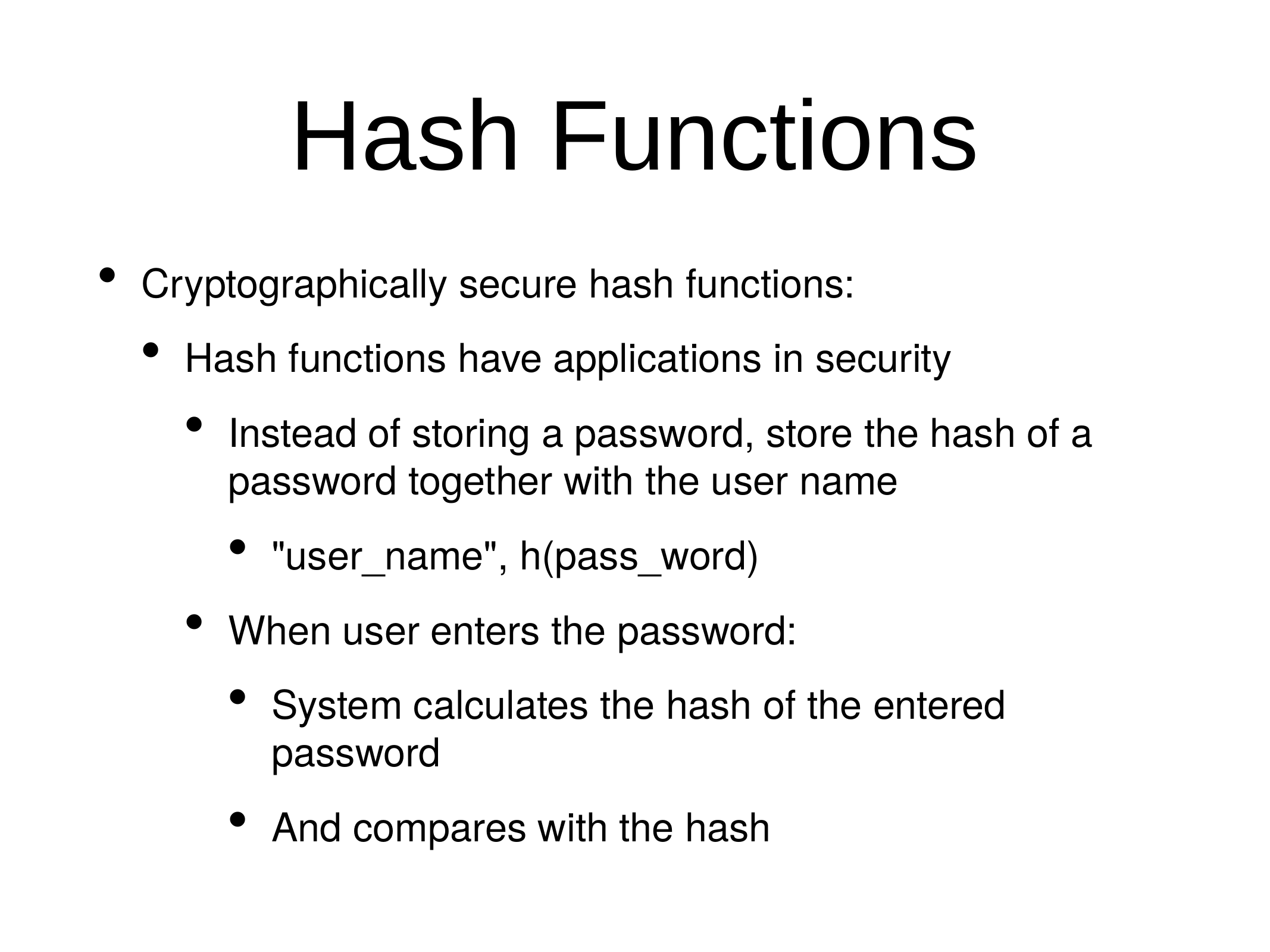

# Hash Functions
Cryptographically secure hash functions:
Hash functions have applications in security
Instead of storing a password, store the hash of a password together with the user name
"user_name", h(pass_word)
When user enters the password:
System calculates the hash of the entered password
And compares with the hash